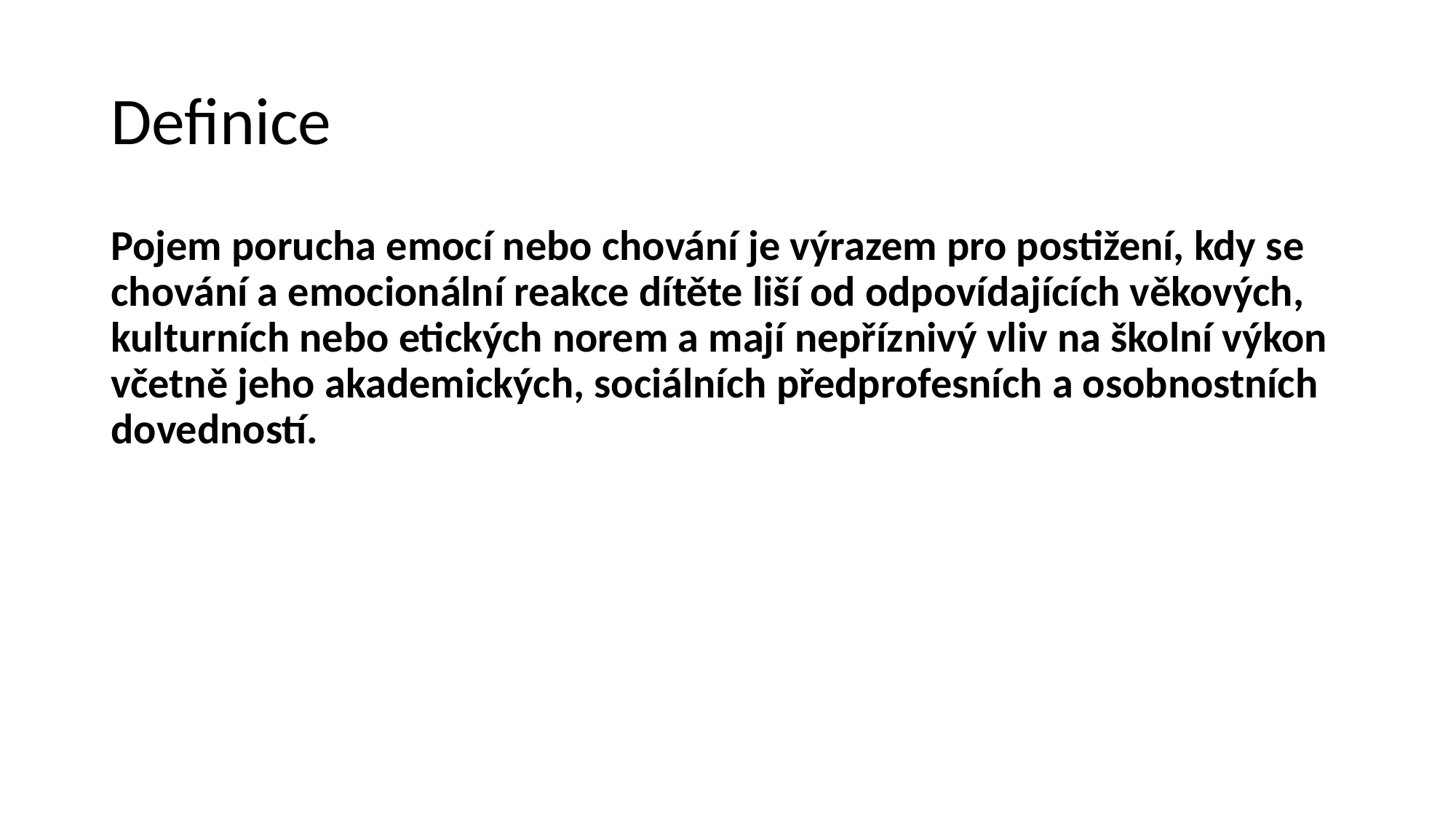

# Definice
Pojem porucha emocí nebo chování je výrazem pro postižení, kdy se chování a emocionální reakce dítěte liší od odpovídajících věkových, kulturních nebo etických norem a mají nepříznivý vliv na školní výkon včetně jeho akademických, sociálních předprofesních a osobnostních dovedností.